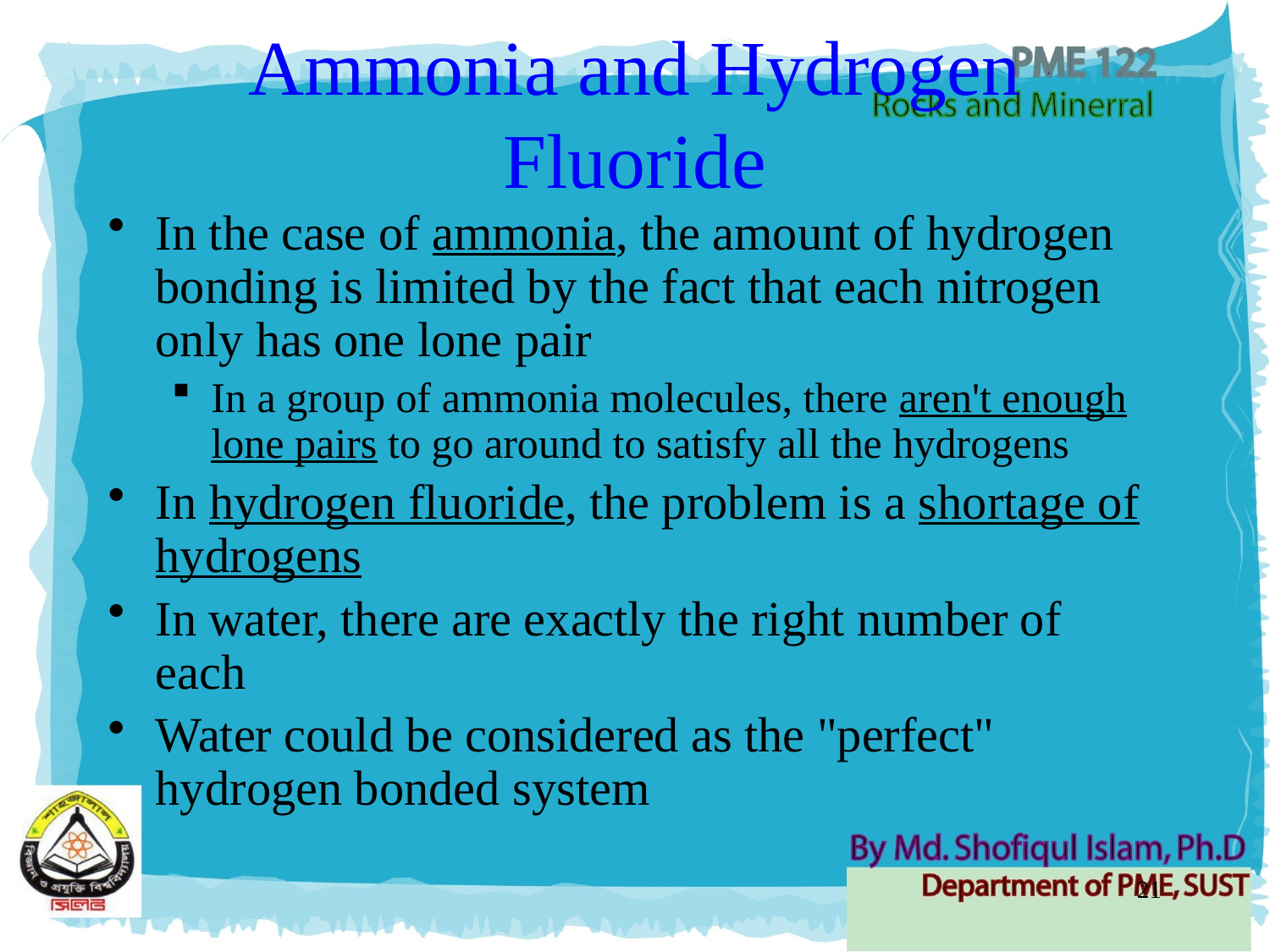

# Ammonia and Hydrogen Fluoride
In the case of ammonia, the amount of hydrogen bonding is limited by the fact that each nitrogen only has one lone pair
In a group of ammonia molecules, there aren't enough lone pairs to go around to satisfy all the hydrogens
In hydrogen fluoride, the problem is a shortage of hydrogens
In water, there are exactly the right number of each
Water could be considered as the "perfect" hydrogen bonded system

21